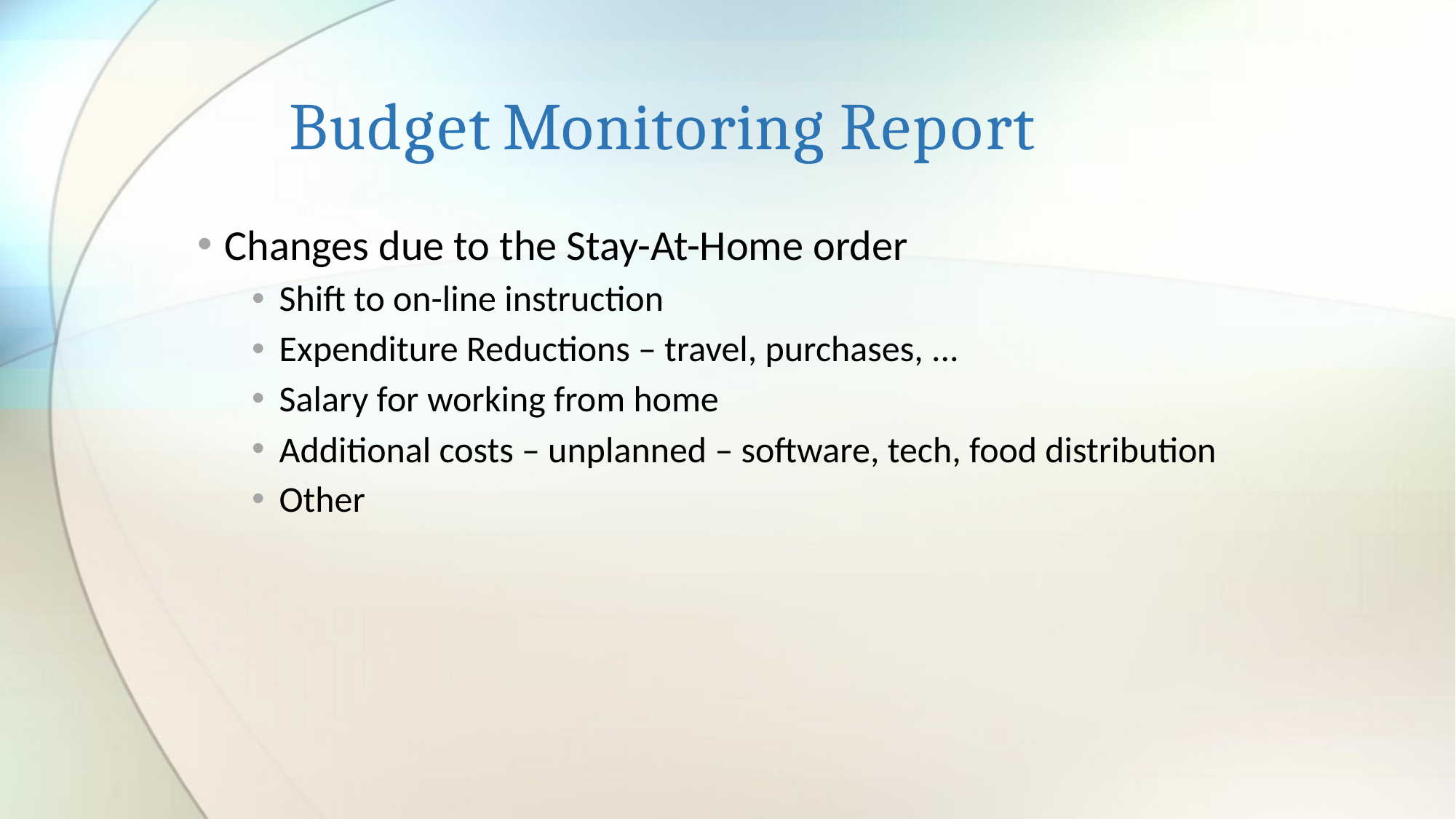

# Budget Monitoring Report
Changes due to the Stay-At-Home order
Shift to on-line instruction
Expenditure Reductions – travel, purchases, ...
Salary for working from home
Additional costs – unplanned – software, tech, food distribution
Other